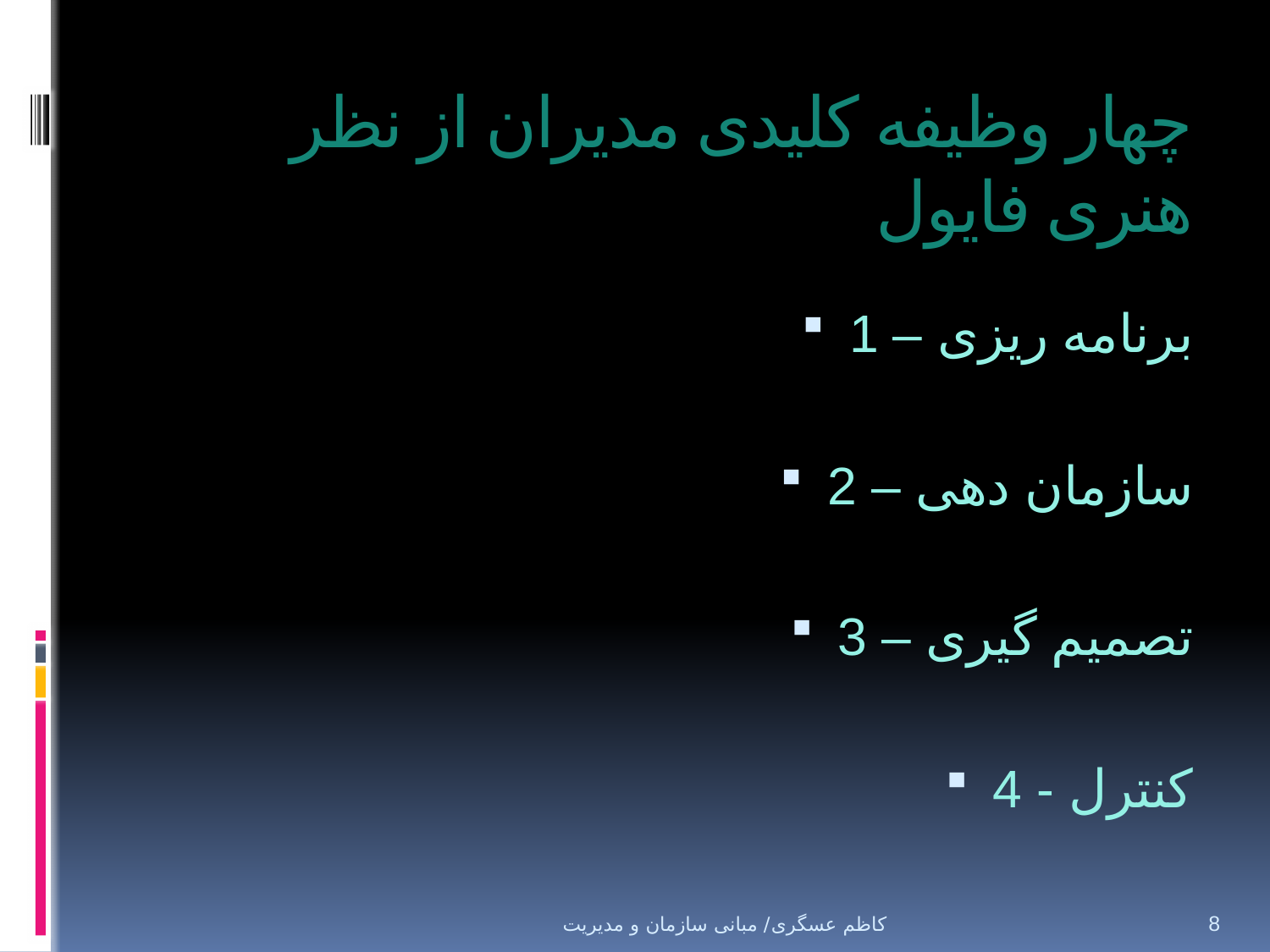

# چهار وظیفه کلیدی مدیران از نظر هنری فایول

1 – برنامه ریزی

2 – سازمان دهی

3 – تصمیم گیری

4 - کنترل
کاظم عسگری/ مبانی سازمان و مدیریت
8